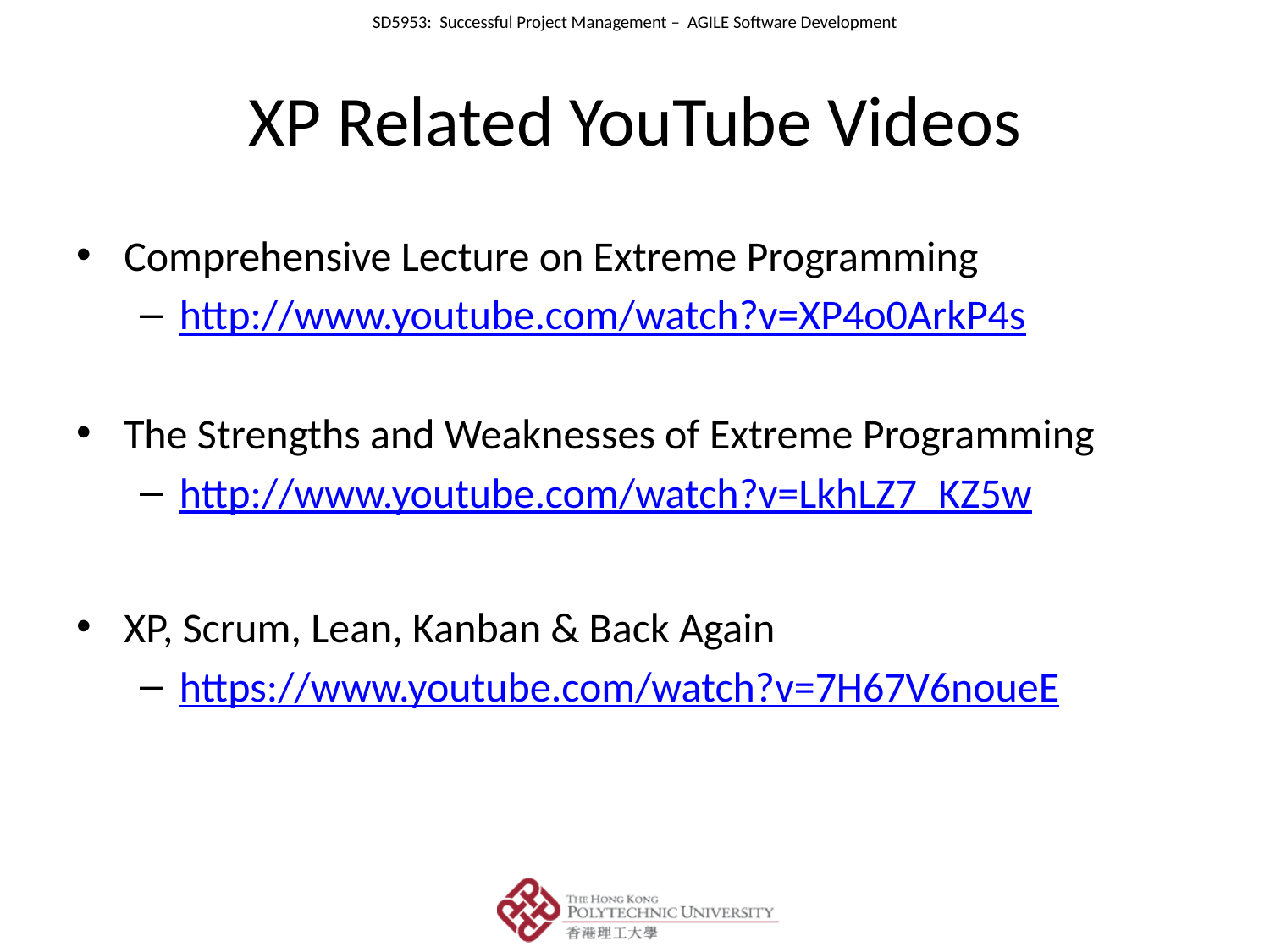

# XP Related YouTube Videos
Comprehensive Lecture on Extreme Programming
http://www.youtube.com/watch?v=XP4o0ArkP4s

The Strengths and Weaknesses of Extreme Programming
http://www.youtube.com/watch?v=LkhLZ7_KZ5w

XP, Scrum, Lean, Kanban & Back Again
https://www.youtube.com/watch?v=7H67V6noueE